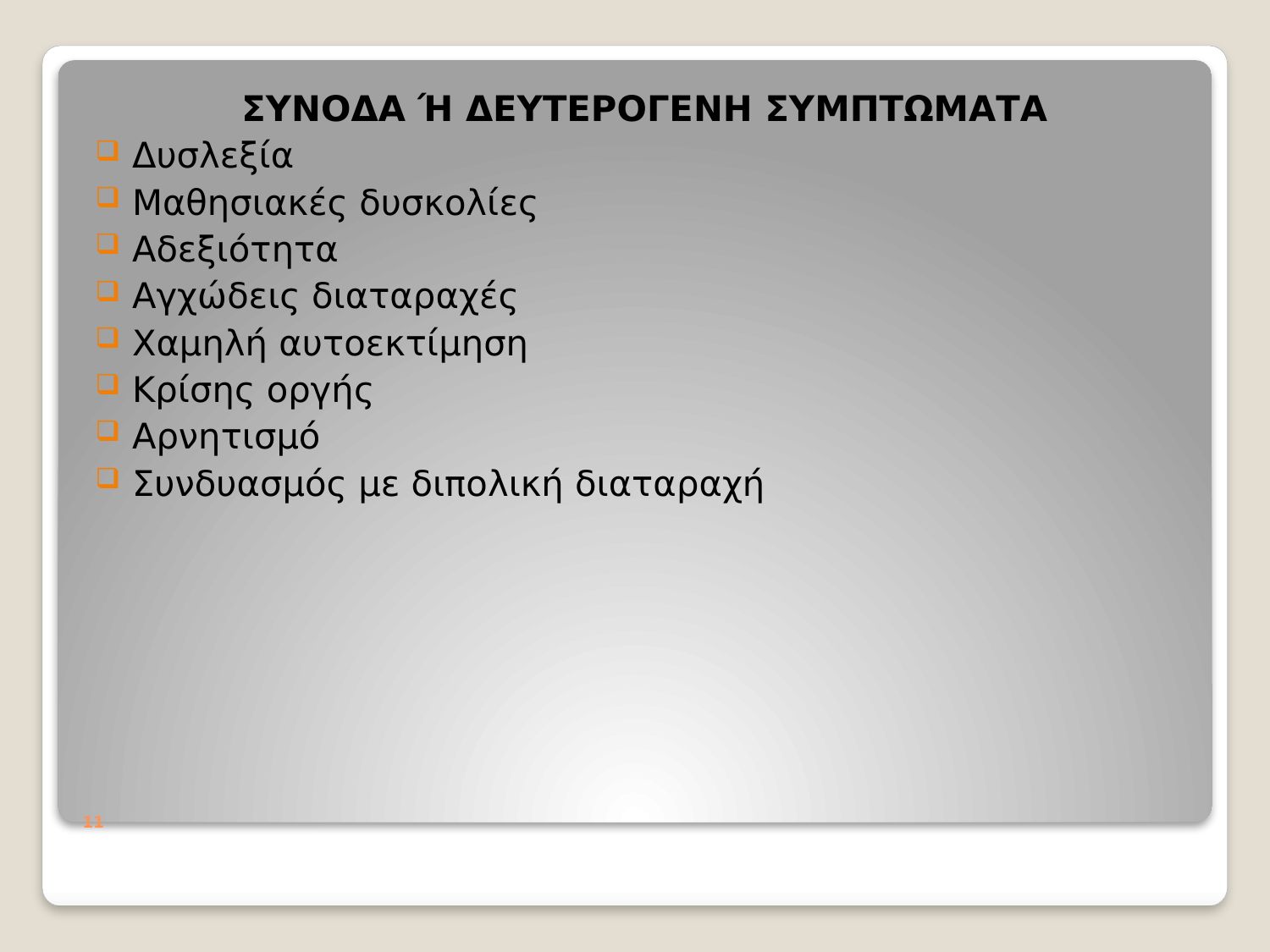

ΣΥΝΟΔΑ Ή ΔΕΥΤΕΡΟΓΕΝΗ ΣΥΜΠΤΩΜΑΤΑ
Δυσλεξία
Μαθησιακές δυσκολίες
Αδεξιότητα
Αγχώδεις διαταραχές
Χαμηλή αυτοεκτίμηση
Κρίσης οργής
Αρνητισμό
Συνδυασμός με διπολική διαταραχή

# 11